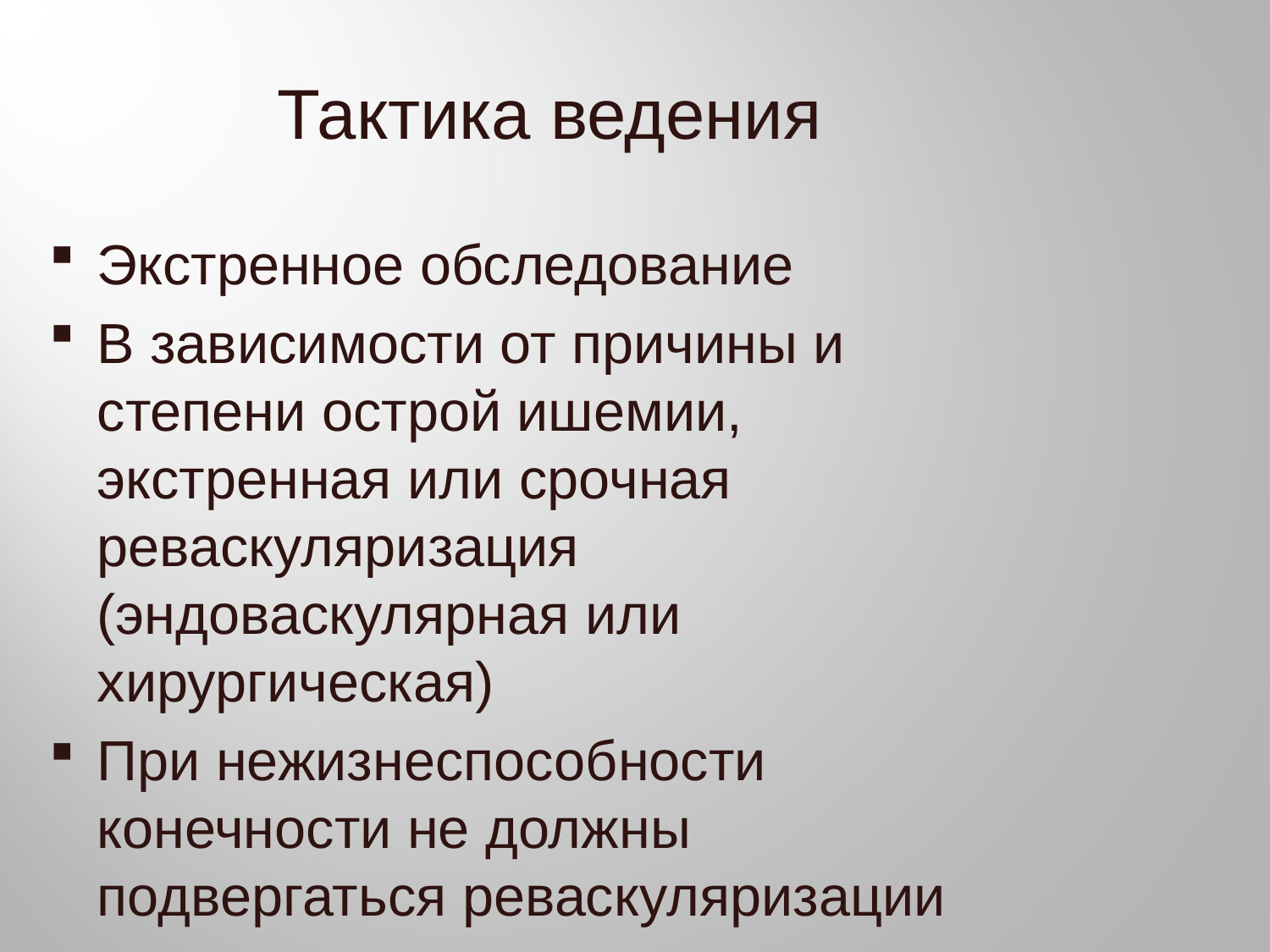

# Тактика ведения
Экстренное обследование
В зависимости от причины и степени острой ишемии, экстренная или срочная реваскуляризация (эндоваскулярная или хирургическая)
При нежизнеспособности конечности не должны подвергаться реваскуляризации